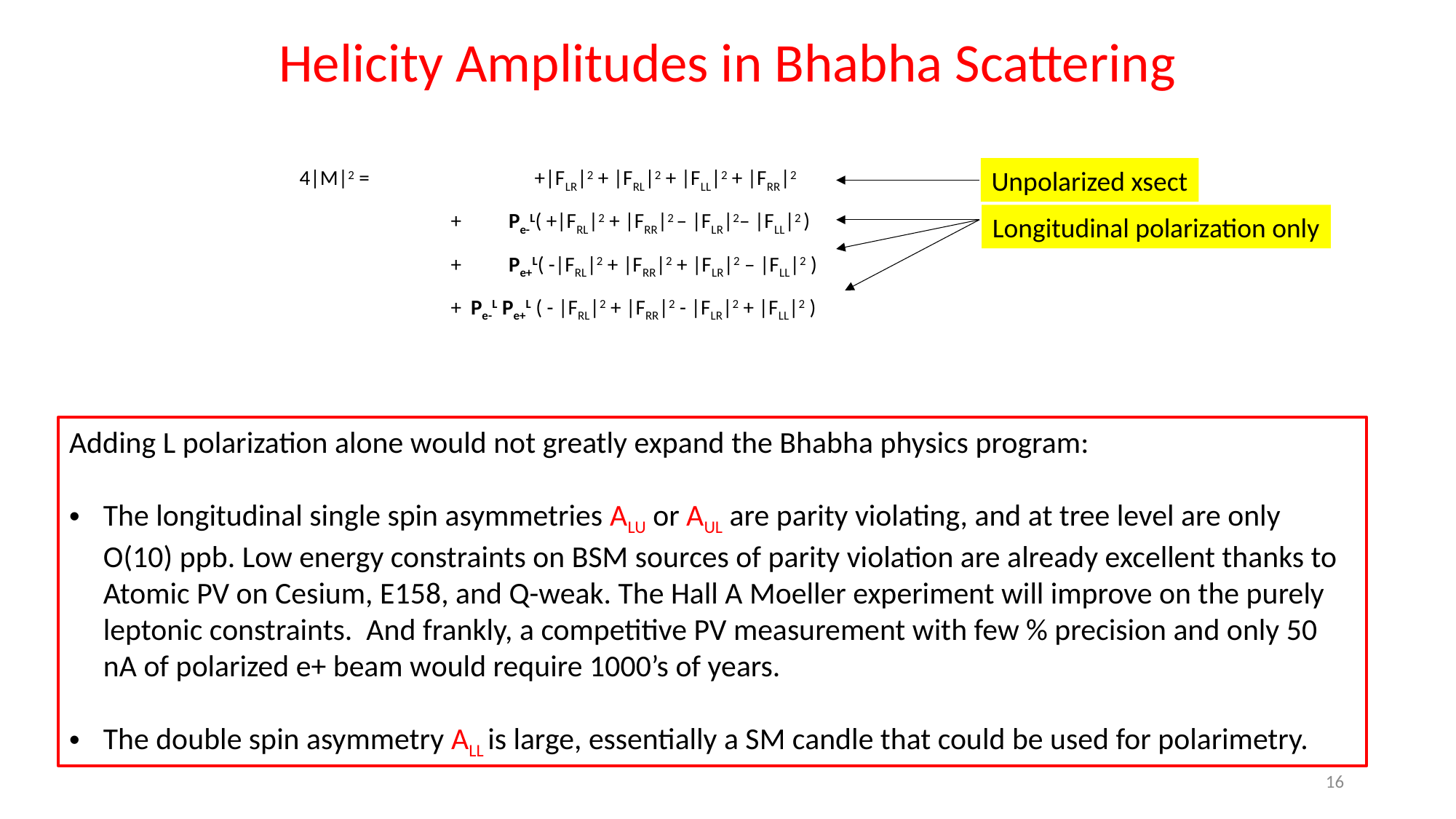

# Helicity Amplitudes in Bhabha Scattering
4|M|2 =                                   +|FLR|2 + |FRL|2 + |FLL|2 + |FRR|2
                                +          Pe-L( +|FRL|2 + |FRR|2 – |FLR|2– |FLL|2 )
                                +          Pe+L( -|FRL|2 + |FRR|2 + |FLR|2 – |FLL|2 )
                                +  Pe-L Pe+L ( - |FRL|2 + |FRR|2 - |FLR|2 + |FLL|2 )
Unpolarized xsect
Longitudinal polarization only
Adding L polarization alone would not greatly expand the Bhabha physics program:

The longitudinal single spin asymmetries ALU or AUL are parity violating, and at tree level are only O(10) ppb. Low energy constraints on BSM sources of parity violation are already excellent thanks to Atomic PV on Cesium, E158, and Q-weak. The Hall A Moeller experiment will improve on the purely leptonic constraints.  And frankly, a competitive PV measurement with few % precision and only 50 nA of polarized e+ beam would require 1000’s of years.

The double spin asymmetry ALL is large, essentially a SM candle that could be used for polarimetry.
16